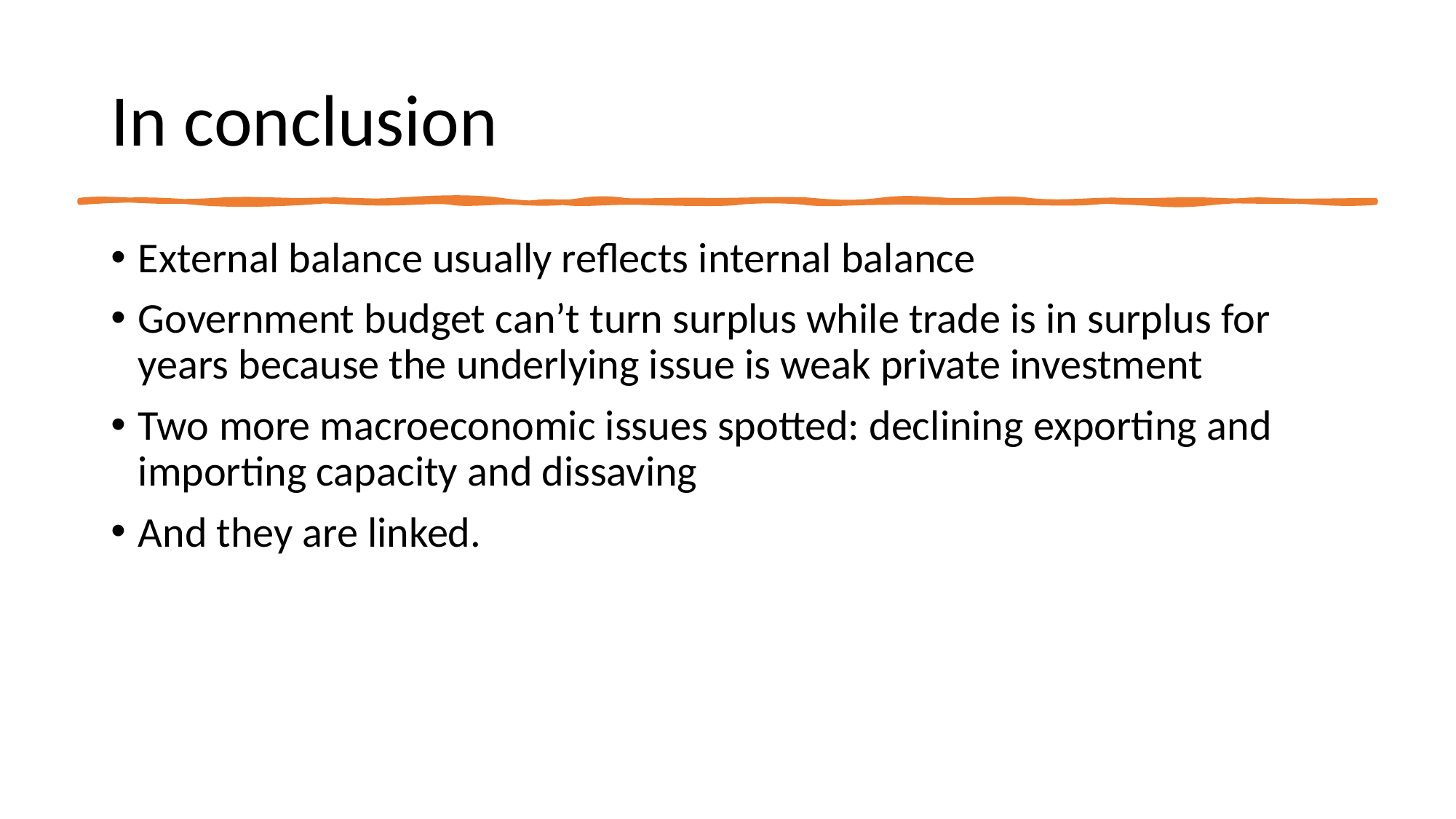

# In conclusion

External balance usually reflects internal balance
Government budget can’t turn surplus while trade is in surplus for years because the underlying issue is weak private investment
Two more macroeconomic issues spotted: declining exporting and importing capacity and dissaving
And they are linked.